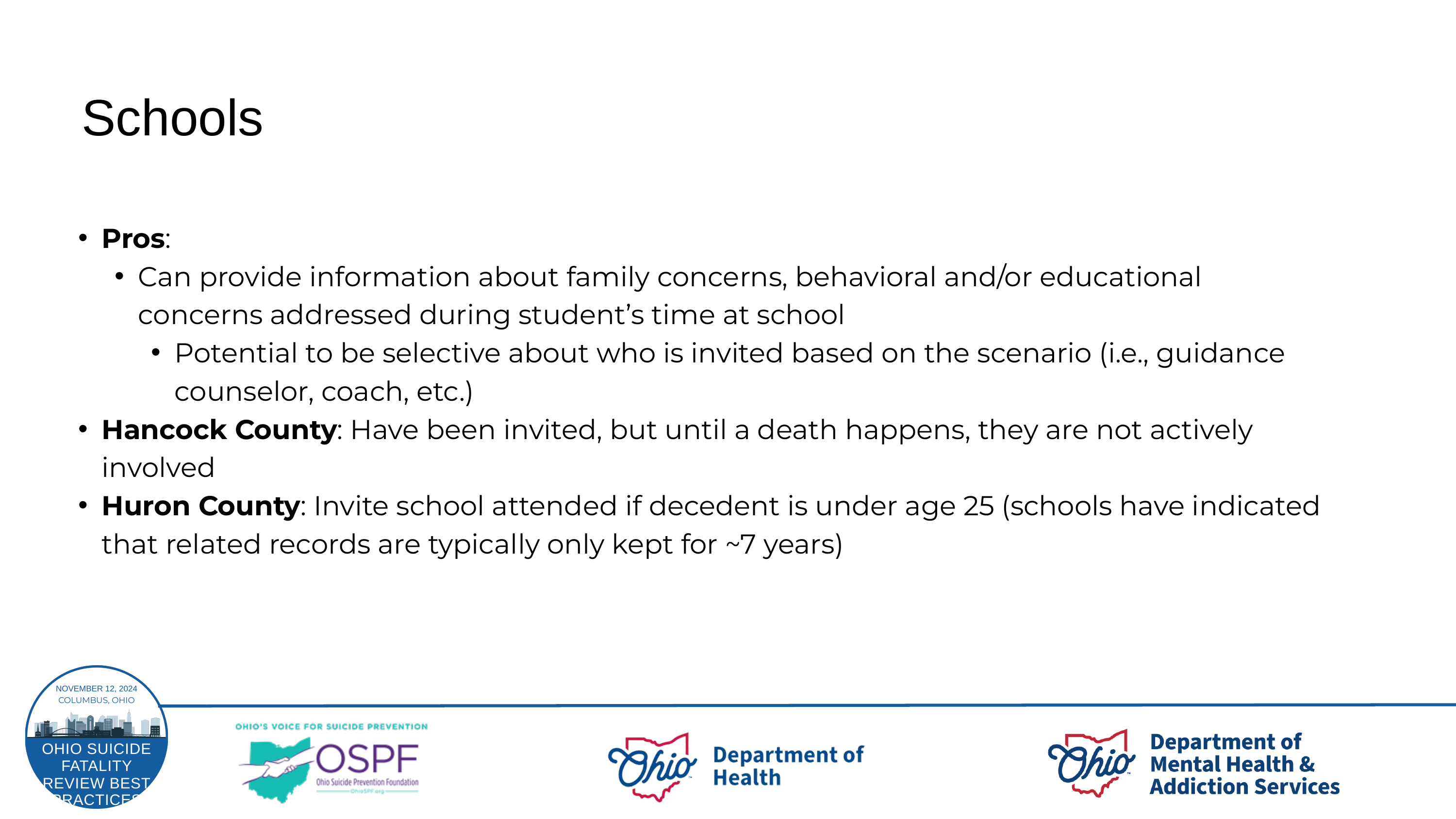

Schools
Pros:
Can provide information about family concerns, behavioral and/or educational concerns addressed during student’s time at school
Potential to be selective about who is invited based on the scenario (i.e., guidance counselor, coach, etc.)
Hancock County: Have been invited, but until a death happens, they are not actively involved
Huron County: Invite school attended if decedent is under age 25 (schools have indicated that related records are typically only kept for ~7 years)

NOVEMBER 12, 2024
COLUMBUS, OHIO

OHIO SUICIDE FATALITY REVIEW BEST PRACTICES SUMMIT